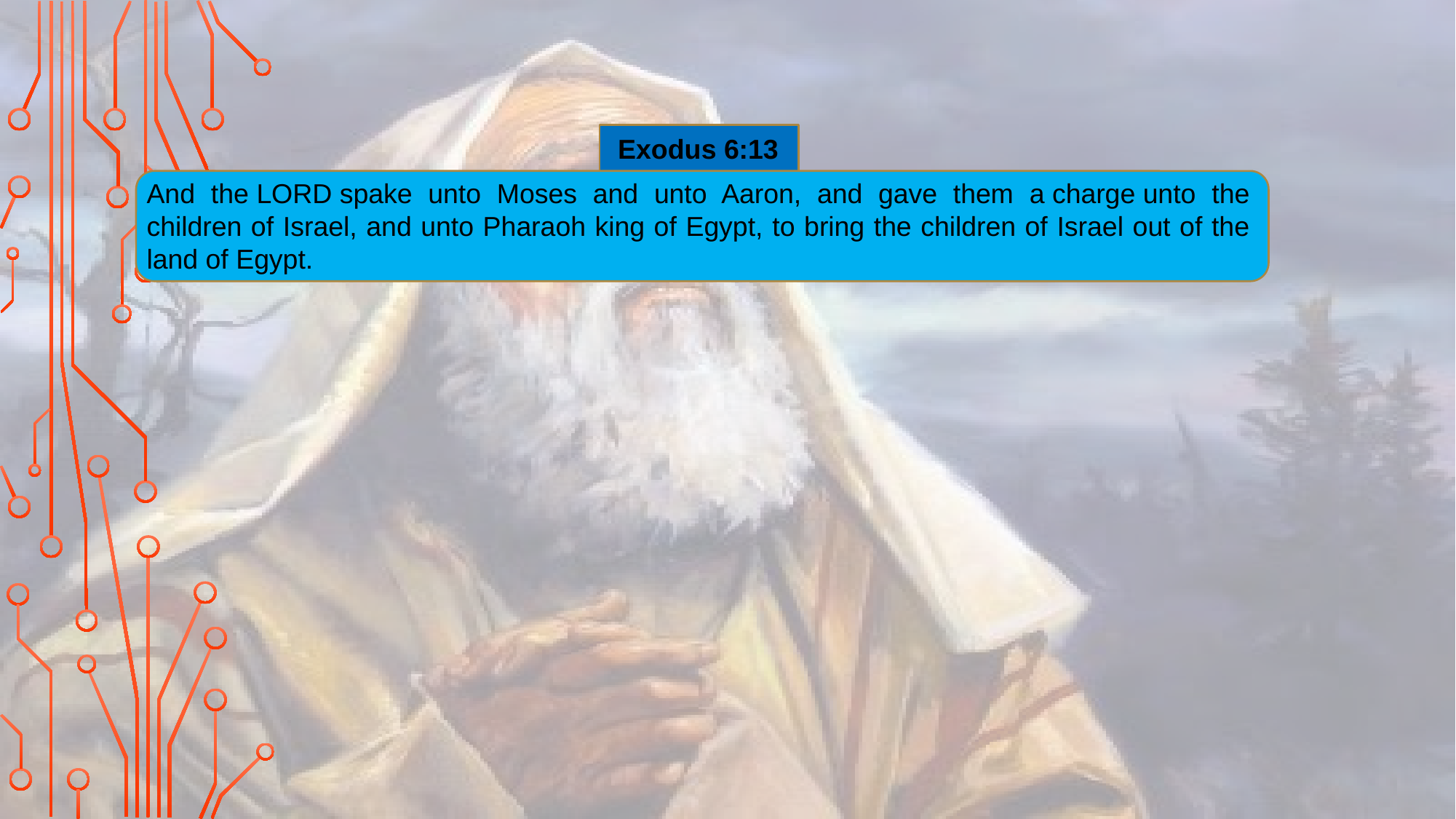

Exodus 6:13

And the Lord spake unto Moses and unto Aaron, and gave them a charge unto the children of Israel, and unto Pharaoh king of Egypt, to bring the children of Israel out of the land of Egypt.
How did the Lord respond?
How did the Lord respond?